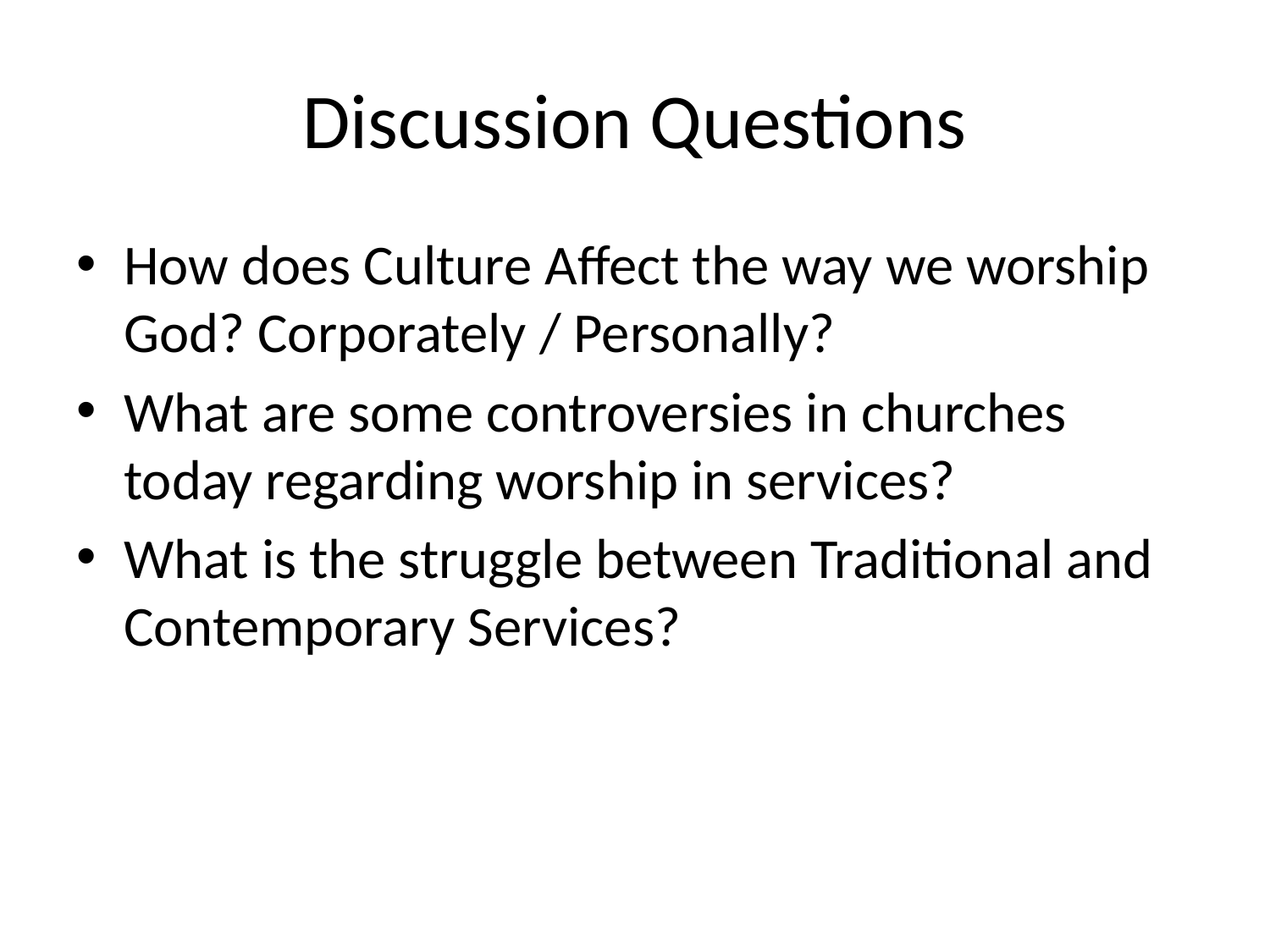

# Discussion Questions
How does Culture Affect the way we worship God? Corporately / Personally?
What are some controversies in churches today regarding worship in services?
What is the struggle between Traditional and Contemporary Services?